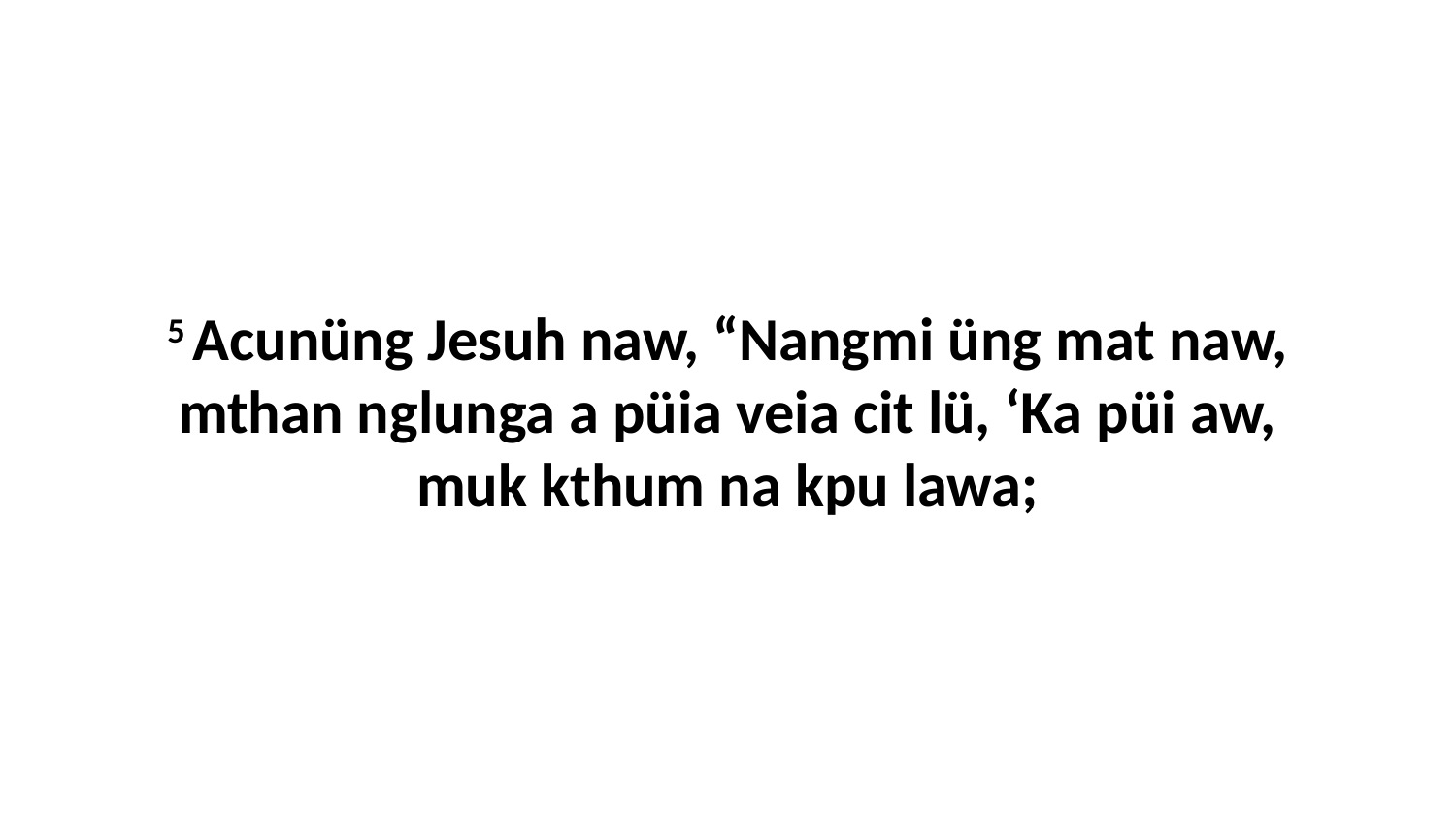

5 Acunüng Jesuh naw, “Nangmi üng mat naw, mthan nglunga a püia veia cit lü, ‘Ka püi aw, muk kthum na kpu lawa;